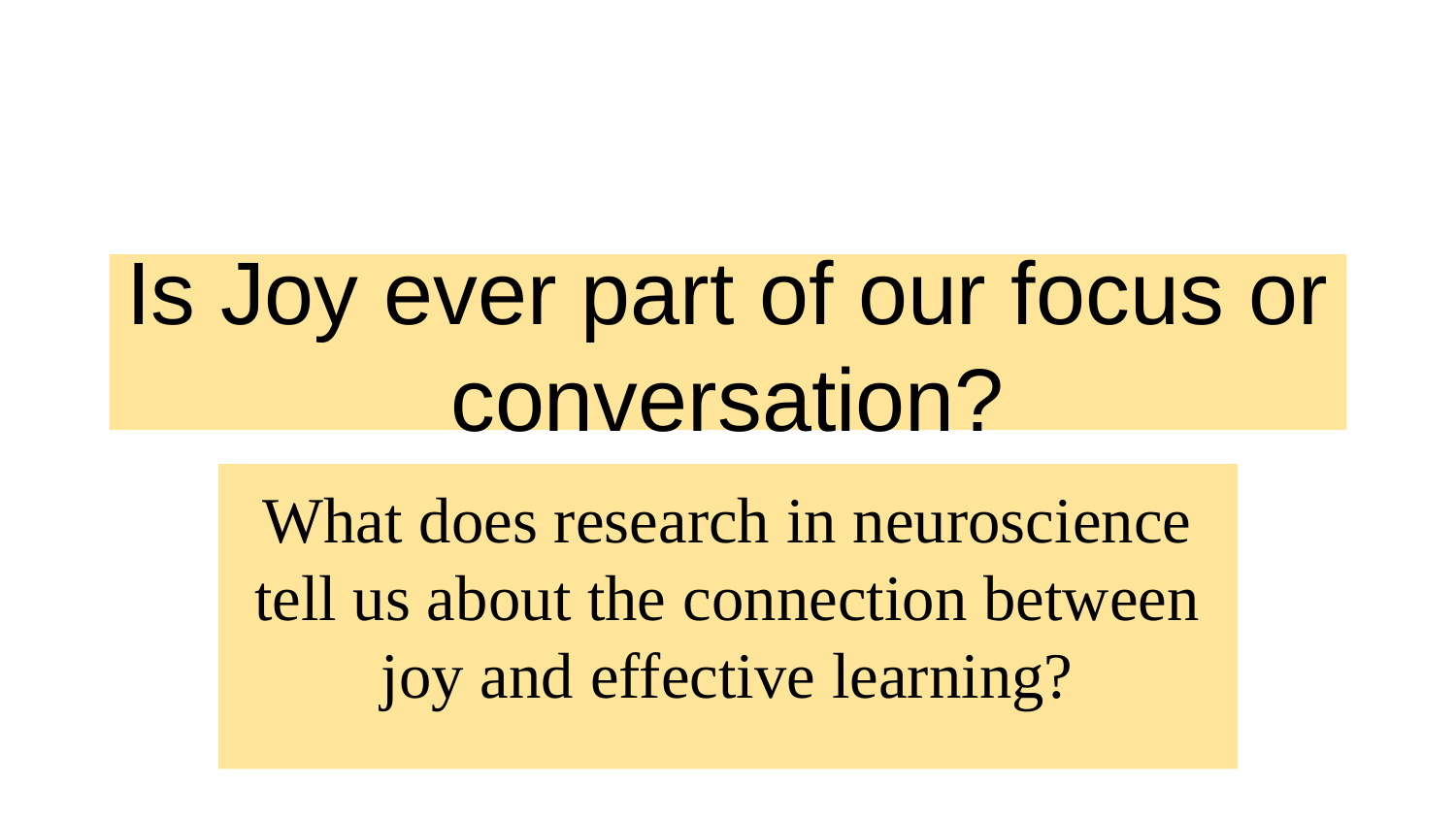

# Is Joy ever part of our focus or conversation?
What does research in neuroscience tell us about the connection between joy and effective learning?